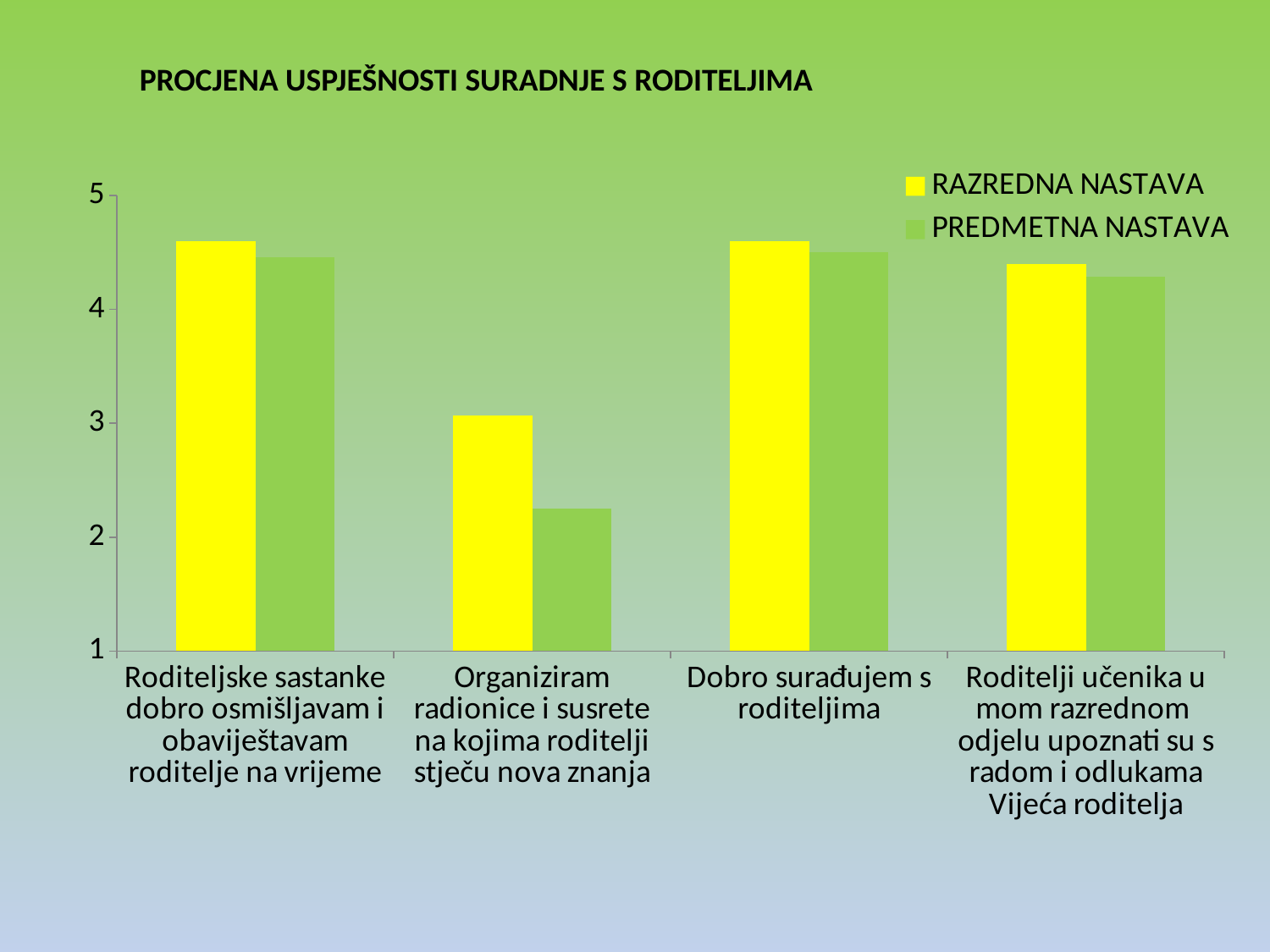

PROCJENA USPJEŠNOSTI SURADNJE S RODITELJIMA

### Chart

| Category | RAZREDNA NASTAVA | PREDMETNA NASTAVA |
|---|---|---|
| Roditeljske sastanke dobro osmišljavam i obaviještavam roditelje na vrijeme | 4.6 | 4.46 |
| Organiziram radionice i susrete na kojima roditelji stječu nova znanja | 3.07 | 2.25 |
| Dobro surađujem s roditeljima | 4.6 | 4.5 |
| Roditelji učenika u mom razrednom  odjelu upoznati su s radom i odlukama Vijeća roditelja | 4.4 | 4.29 |